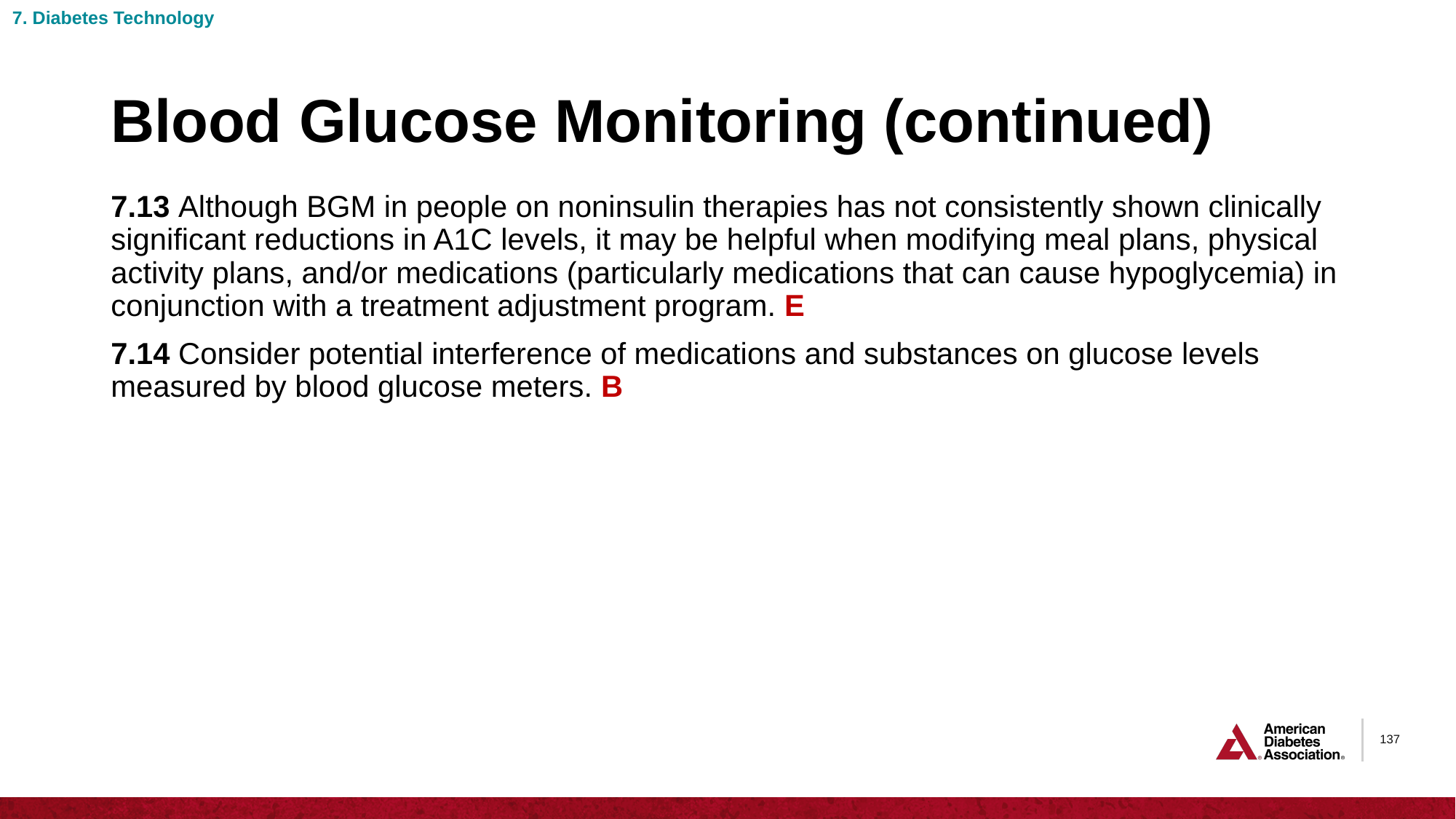

7. Diabetes Technology
# Blood Glucose Monitoring (continued)
7.13 Although BGM in people on noninsulin therapies has not consistently shown clinically significant reductions in A1C levels, it may be helpful when modifying meal plans, physical activity plans, and/or medications (particularly medications that can cause hypoglycemia) in conjunction with a treatment adjustment program. E
7.14 Consider potential interference of medications and substances on glucose levels measured by blood glucose meters. B
137